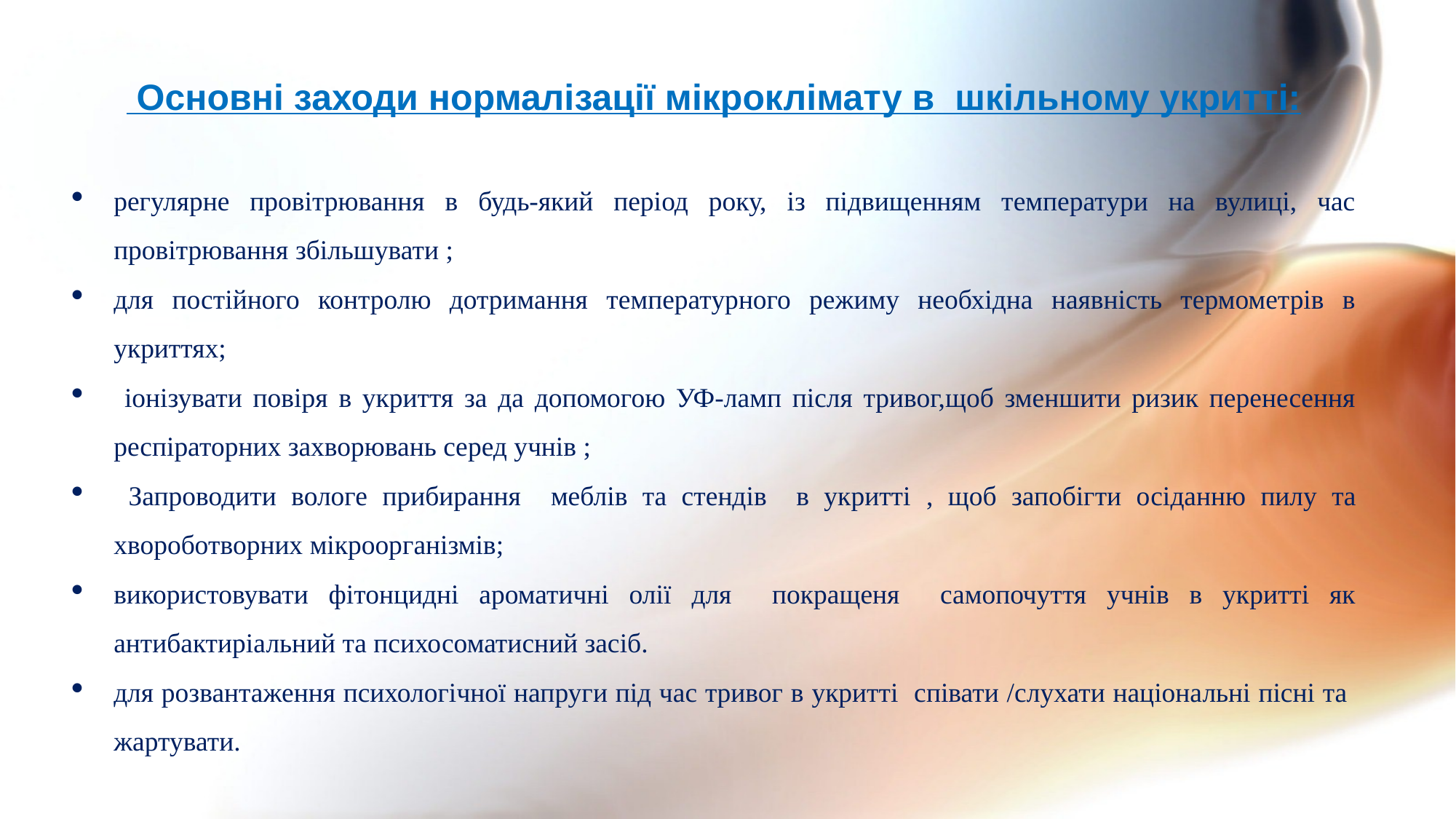

Основні заходи нормалізації мікроклімату в  шкільному укритті:

регулярне провітрювання в будь-який період року, із підвищенням температури на вулиці, час провітрювання збільшувати ;
для постійного контролю дотримання температурного режиму необхідна наявність термометрів в укриттях;
 іонізувати повіря в укриття за да допомогою УФ-ламп після тривог,щоб зменшити ризик перенесення респіраторних захворювань серед учнів ;
 Запроводити вологе прибирання  меблів та стендів  в укритті , щоб запобігти осіданню пилу та хвороботворних мікроорганізмів;
використовувати фітонцидні ароматичні олії для  покращеня  самопочуття учнів в укритті як антибактиріальний та психосоматисний засіб.
для розвантаження психологічної напруги під час тривог в укритті  співати /слухати національні пісні та  жартувати.